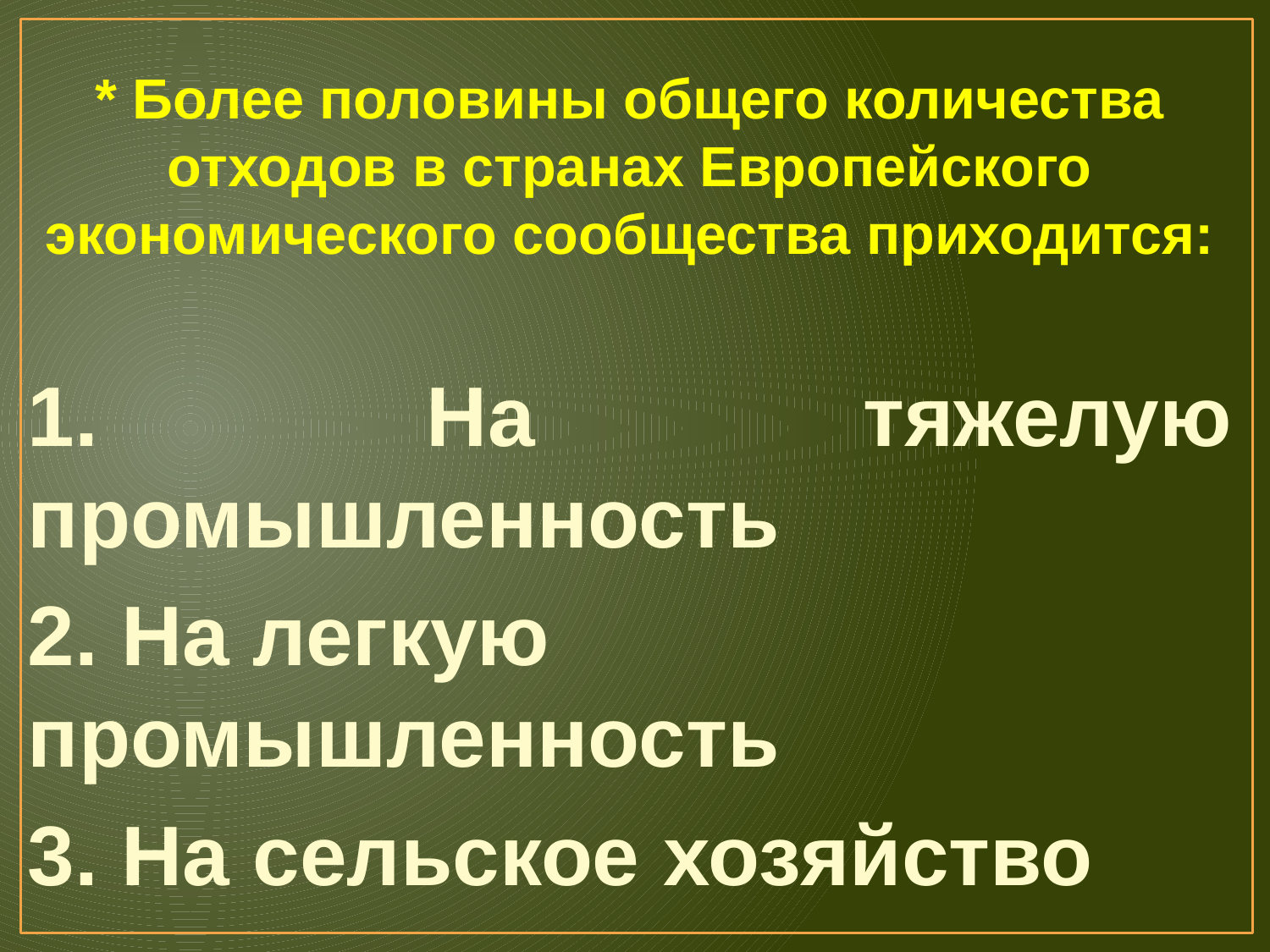

* Более половины общего количества отходов в странах Европейского экономического сообщества приходится:

1. На тяжелую промышленность
2. На легкую промышленность
3. На сельское хозяйство